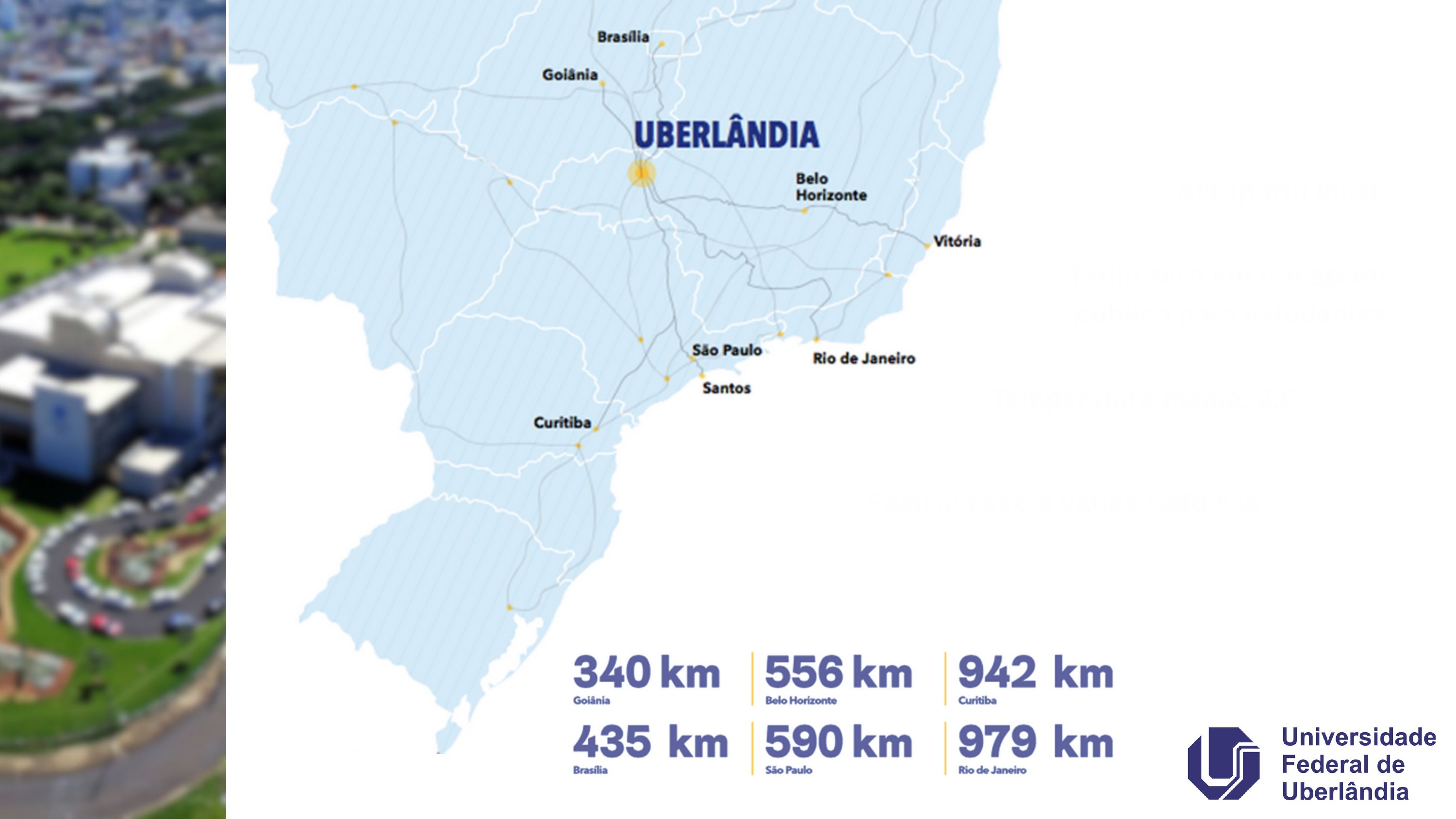

Aeroporto local
Tarifa zero em transporte público para estudantes
Temperatura média: 23º
Fácil acesso a várias rodovias